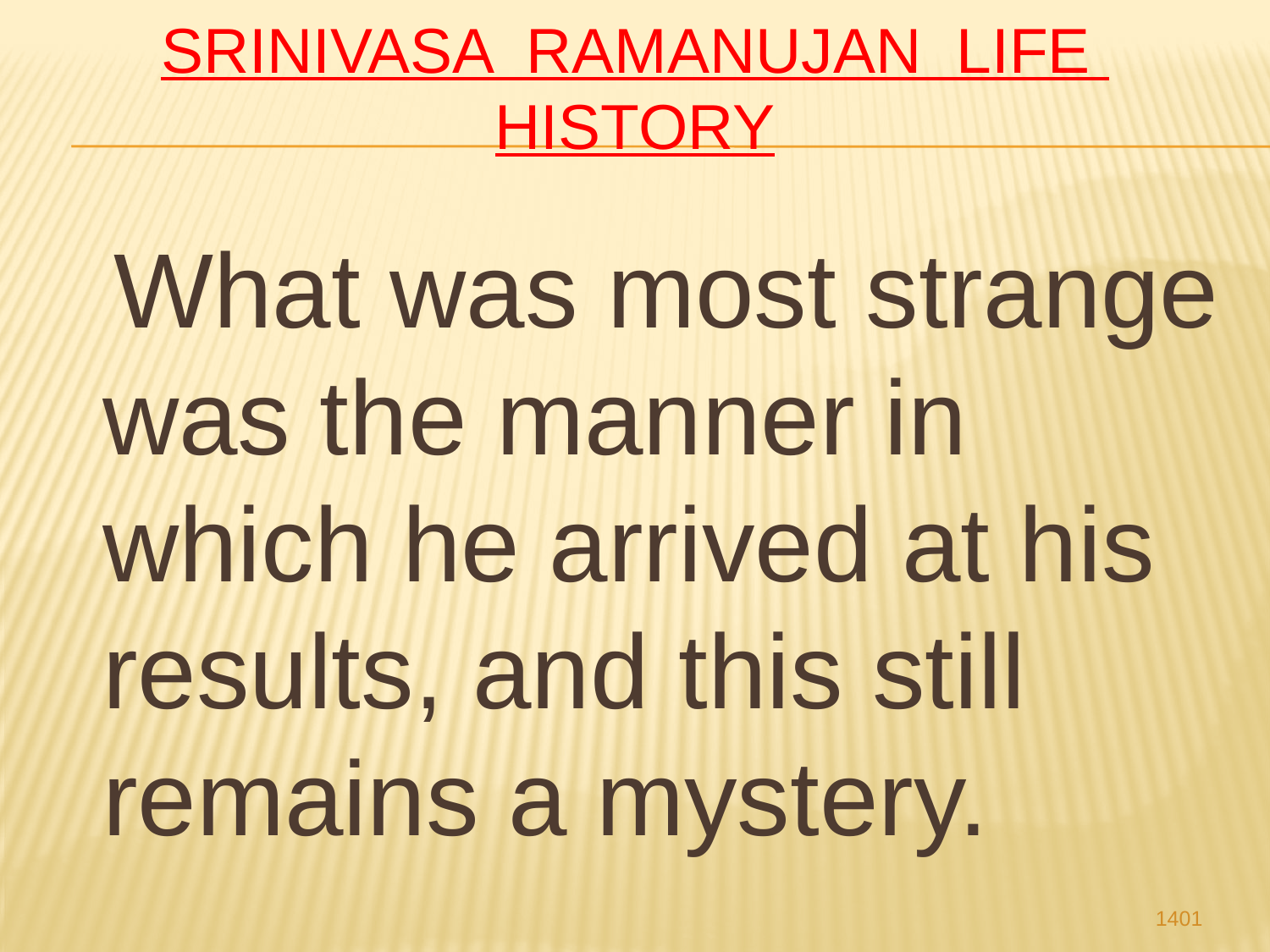

# Srinivasa  Ramanujan  life  history
  What was most strange was the manner in which he arrived at his results, and this still remains a mystery.

1401